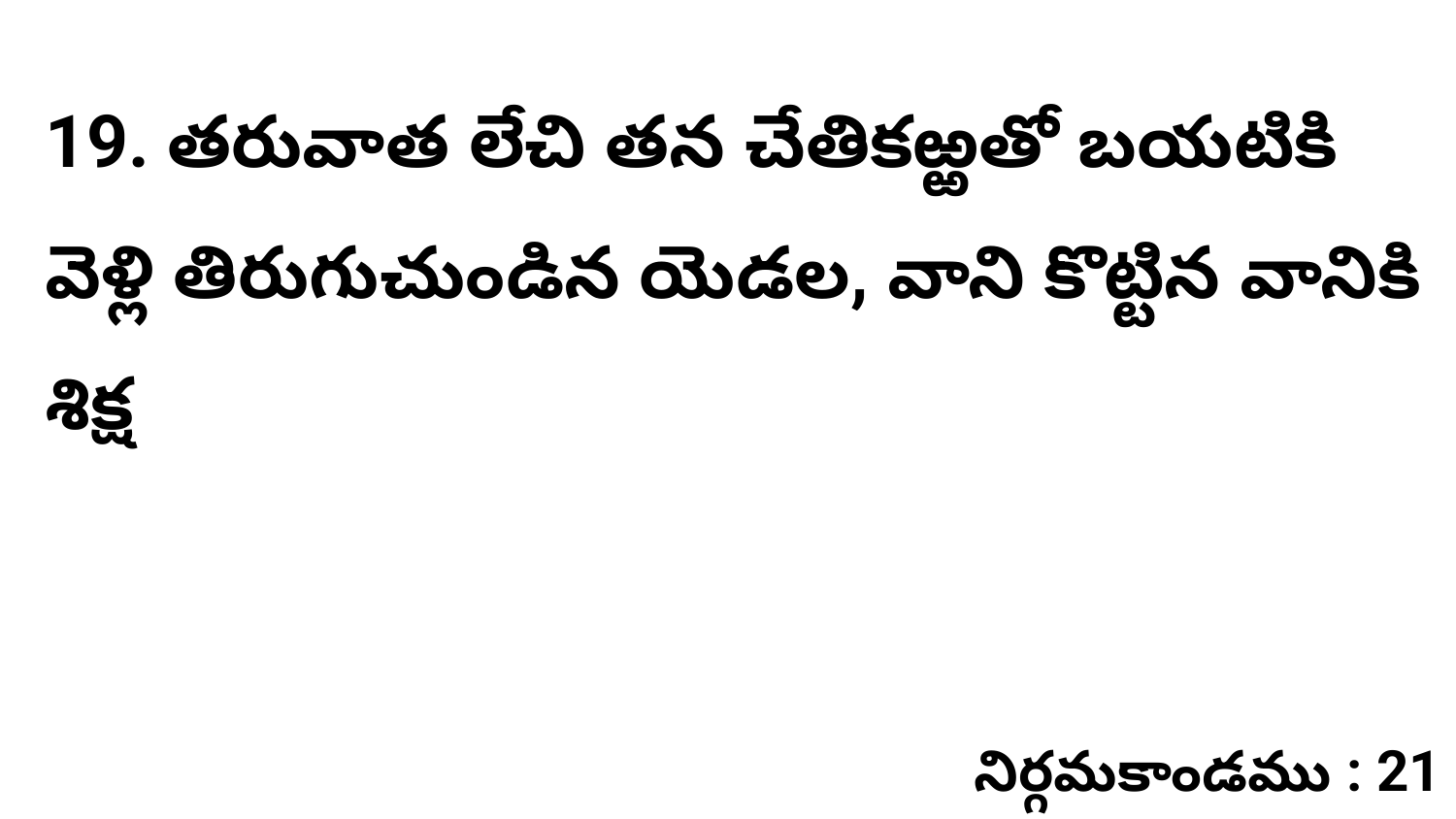

19. తరువాత లేచి తన చేతికఱ్ఱతో బయటికి వెళ్లి తిరుగుచుండిన యెడల, వాని కొట్టిన వానికి శిక్ష
నిర్గమకాండము : 21